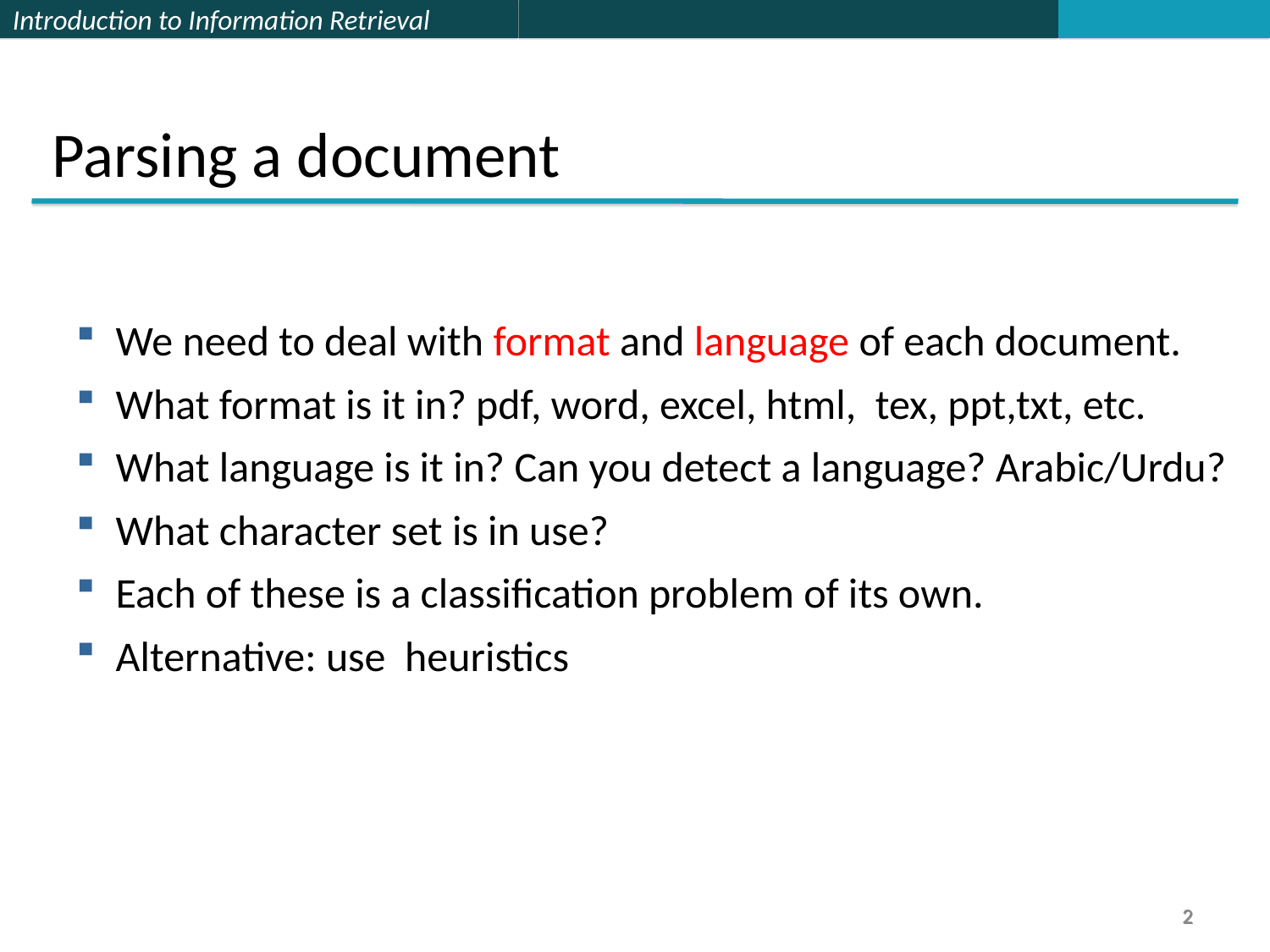

Parsing a document
We need to deal with format and language of each document.
What format is it in? pdf, word, excel, html,  tex, ppt,txt, etc.
What language is it in? Can you detect a language? Arabic/Urdu?
What character set is in use?
Each of these is a classification problem of its own.
Alternative: use  heuristics
2
2